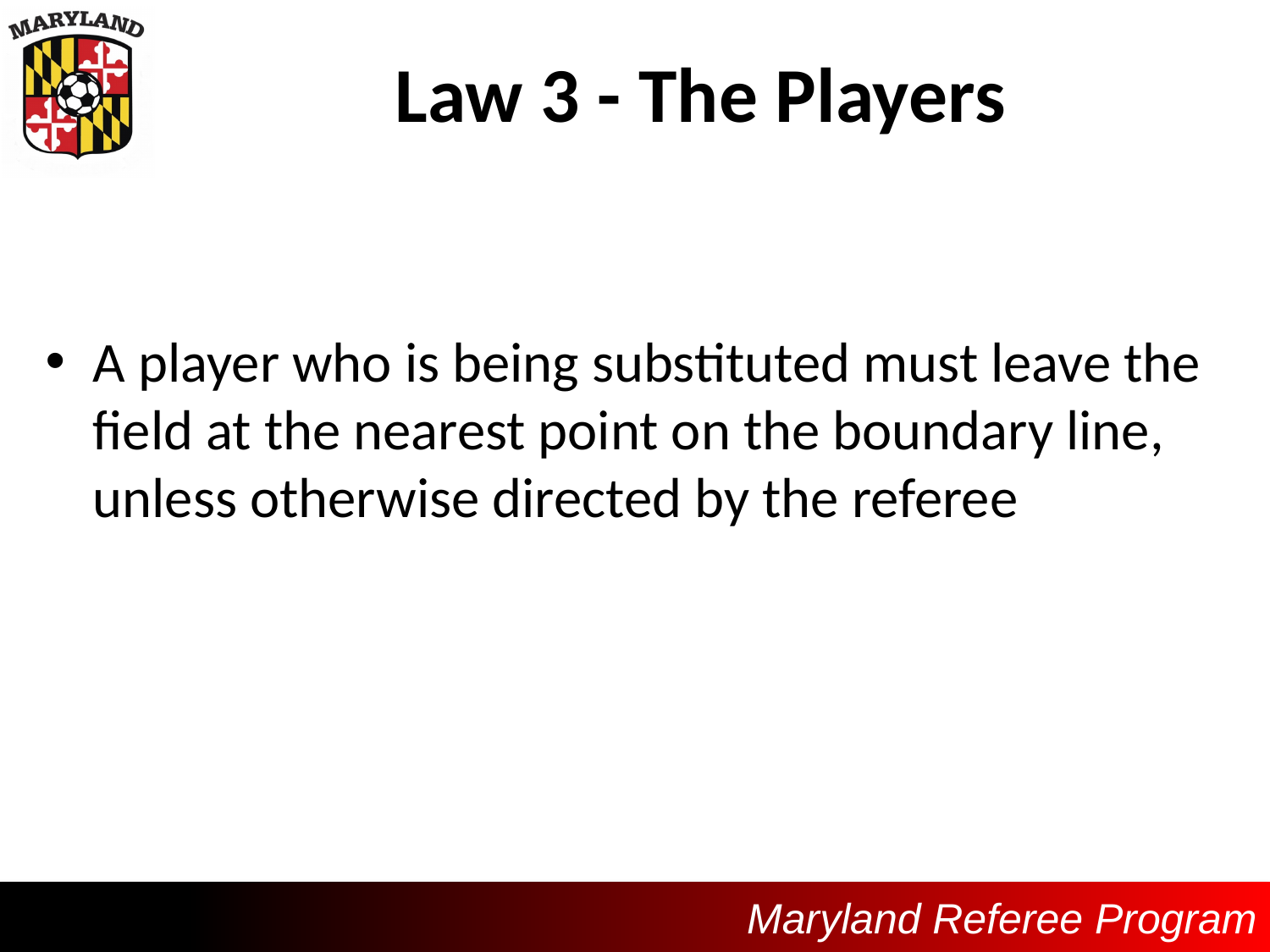

# Law 3 - The Players
A player who is being substituted must leave the field at the nearest point on the boundary line, unless otherwise directed by the referee